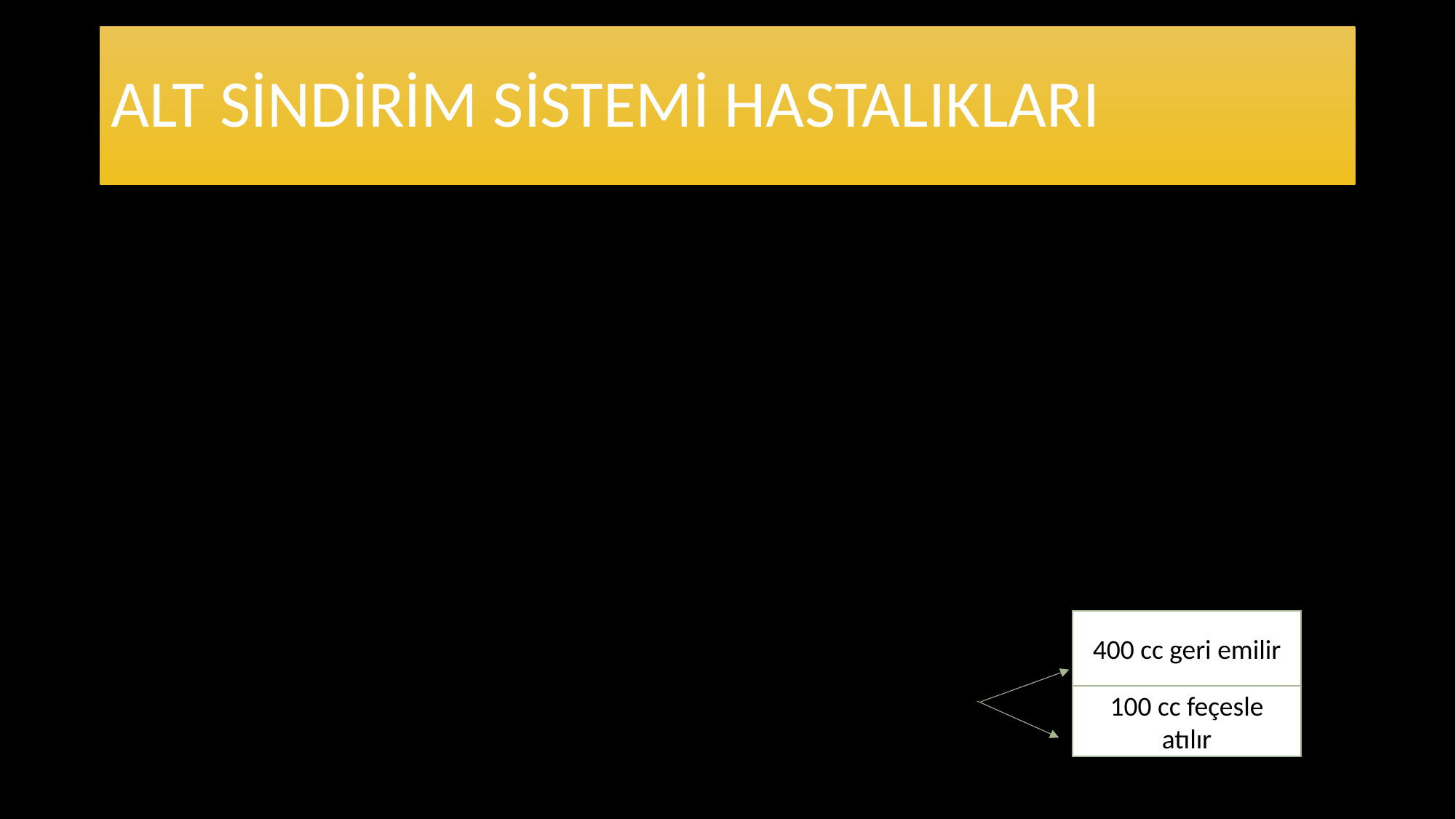

# ALT SİNDİRİM SİSTEMİ HASTALIKLARI
Hareket
İnce barsak hareketleri
Ritmik segmentasyon
Peristaltik hareketler
Vililerin hareketleri
Pandüler hareketler
Kalın barsak hareketleri
Karıştırıcı hareketler
Peristaltik kitle hareketi

Emilim
İnce bağırsak
CHO, proteinlerin yağların büyük kısmı
Na, K, Cl, HCO3, Nitrat çok
Ca, Mg, Sülfat az
Fe gereksinimine göre
Vazı ilaçlar, ADEK, B kompleks, Cvit
B12
Kalın barsak
Su ve elektrolit
500 cc sıvının

400 cc geri emilir
100 cc feçesle atılır